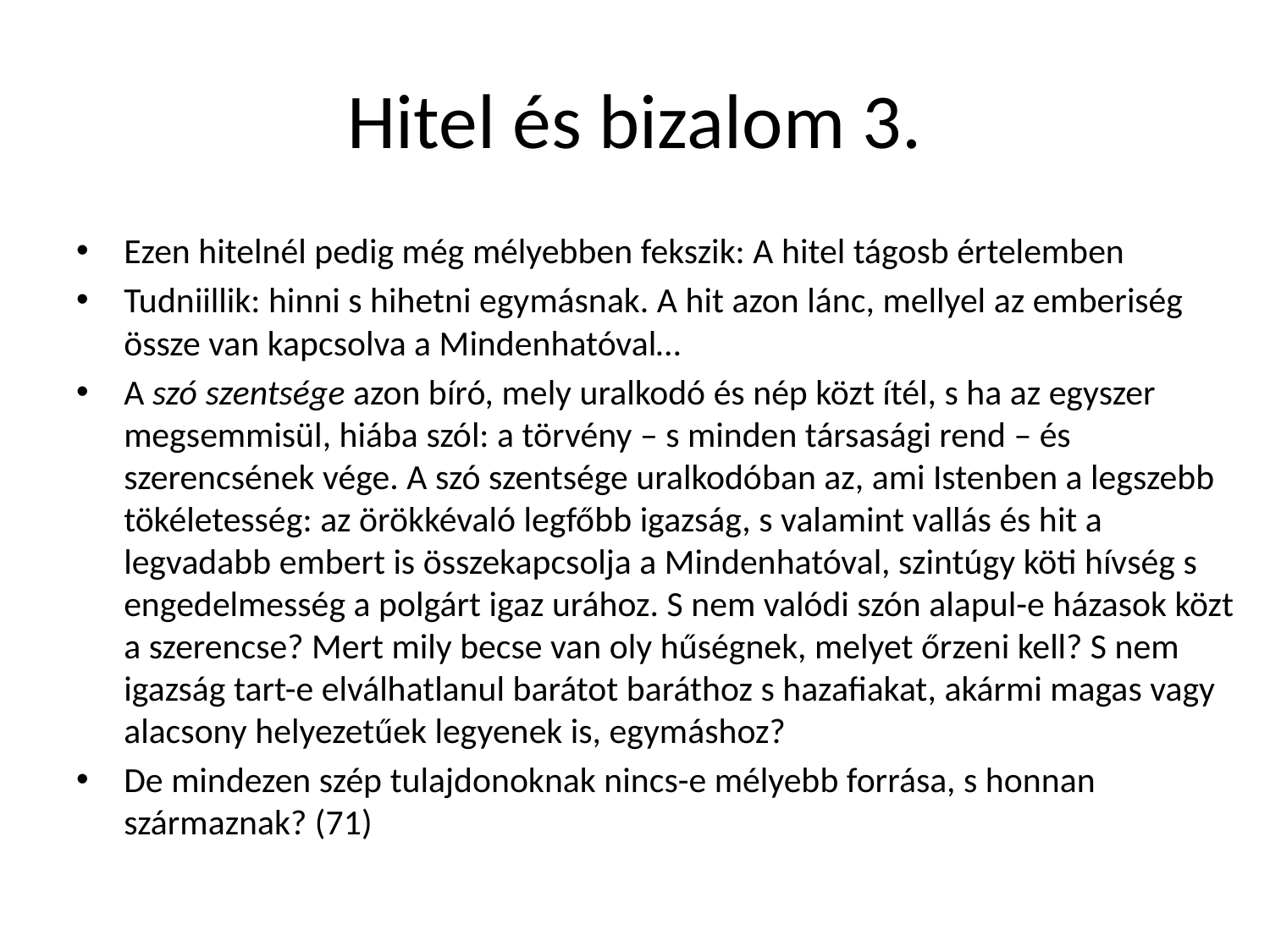

# Hitel és bizalom 3.
Ezen hitelnél pedig még mélyebben fekszik: A hitel tágosb értelemben
Tudniillik: hinni s hihetni egymásnak. A hit azon lánc, mellyel az emberiség össze van kapcsolva a Mindenhatóval…
A szó szentsége azon bíró, mely uralkodó és nép közt ítél, s ha az egyszer megsemmisül, hiába szól: a törvény – s minden társasági rend – és szerencsének vége. A szó szentsége uralkodóban az, ami Istenben a legszebb tökéletesség: az örökkévaló legfőbb igazság, s valamint vallás és hit a legvadabb embert is összekapcsolja a Mindenhatóval, szintúgy köti hívség s engedelmesség a polgárt igaz urához. S nem valódi szón alapul-e házasok közt a szerencse? Mert mily becse van oly hűségnek, melyet őrzeni kell? S nem igazság tart-e elválhatlanul barátot baráthoz s hazafiakat, akármi magas vagy alacsony helyezetűek legyenek is, egymáshoz?
De mindezen szép tulajdonoknak nincs-e mélyebb forrása, s honnan származnak? (71)